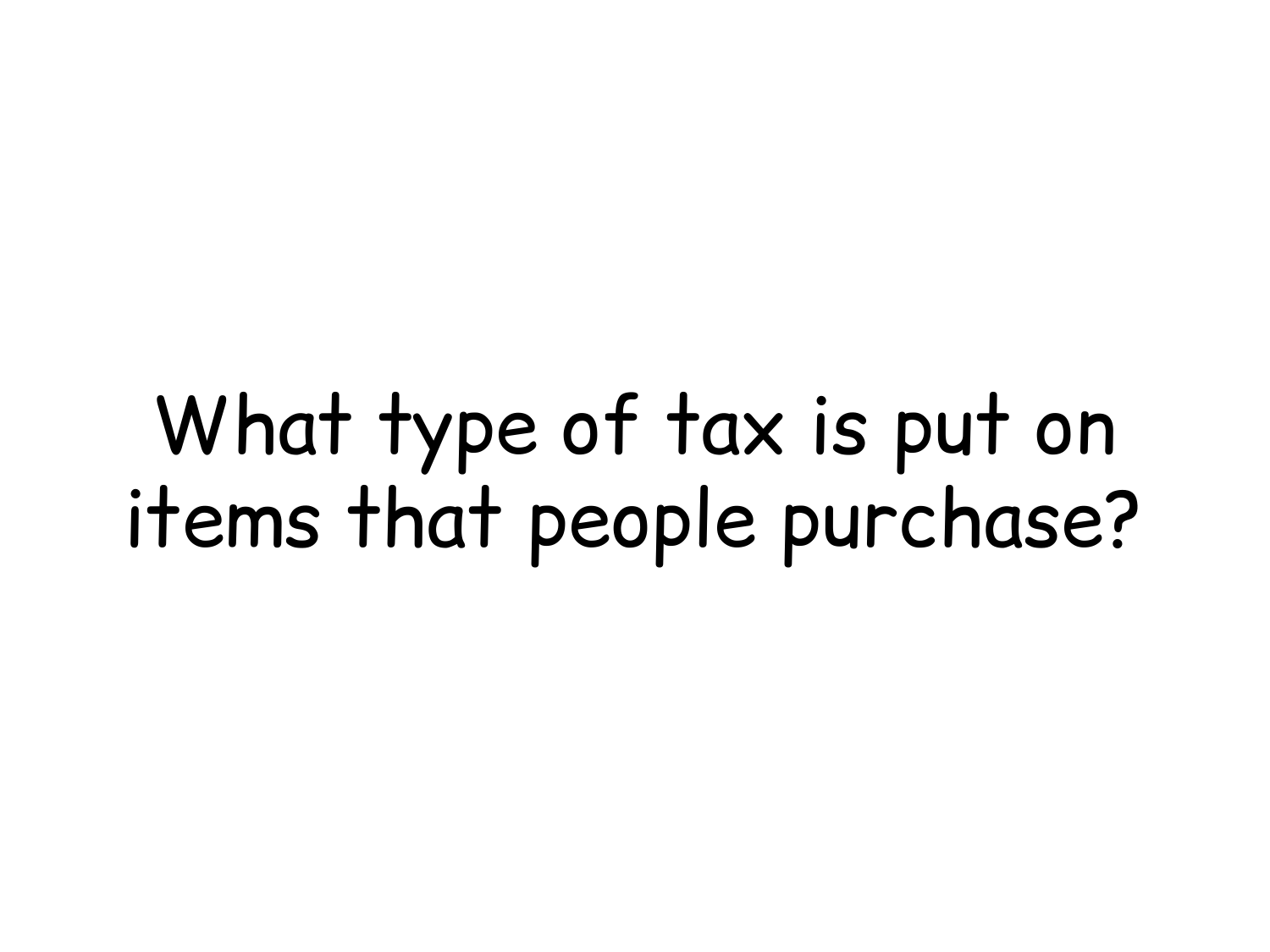

# What type of tax is put on items that people purchase?